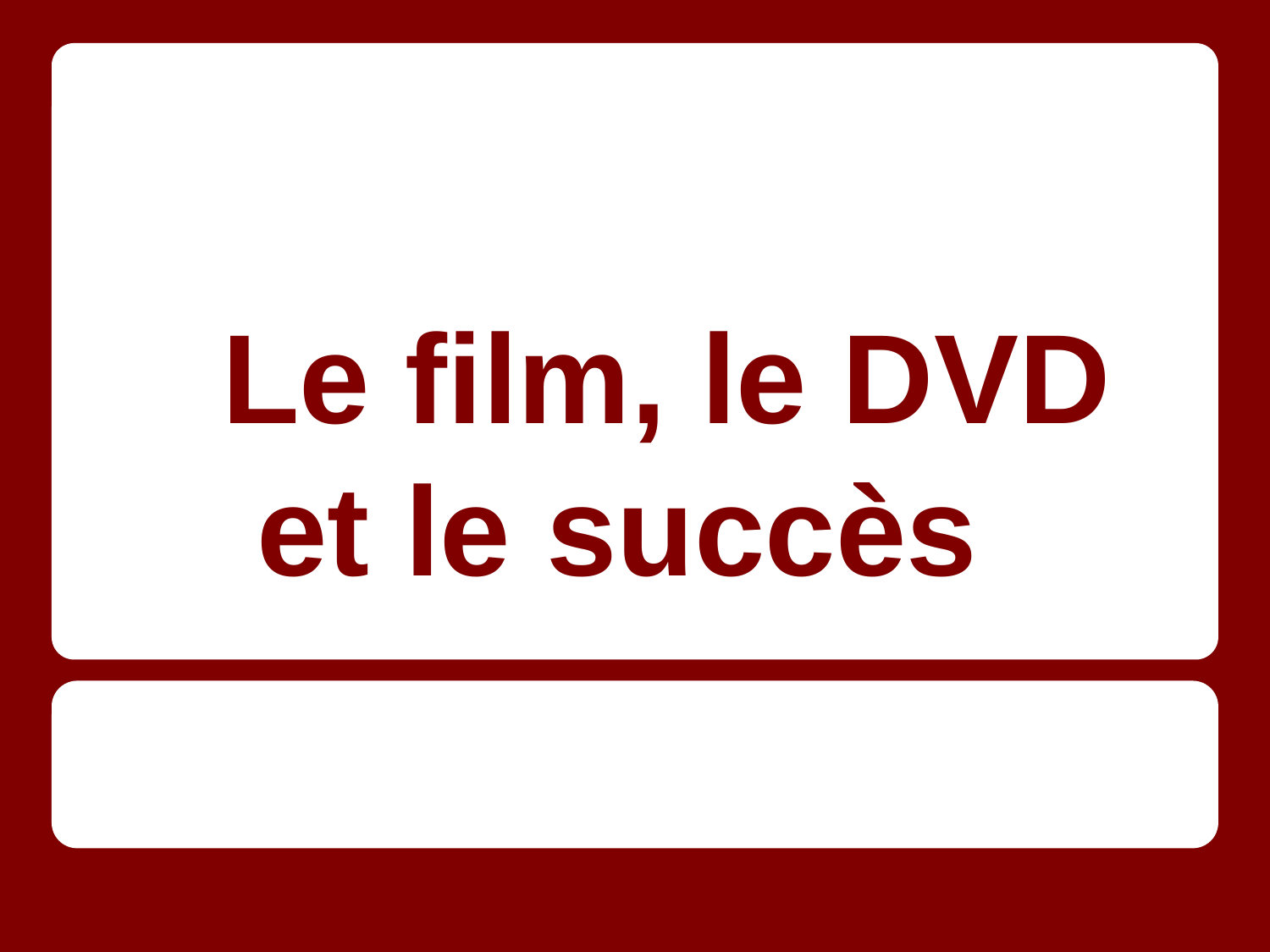

# Le film, le DVD et le succès